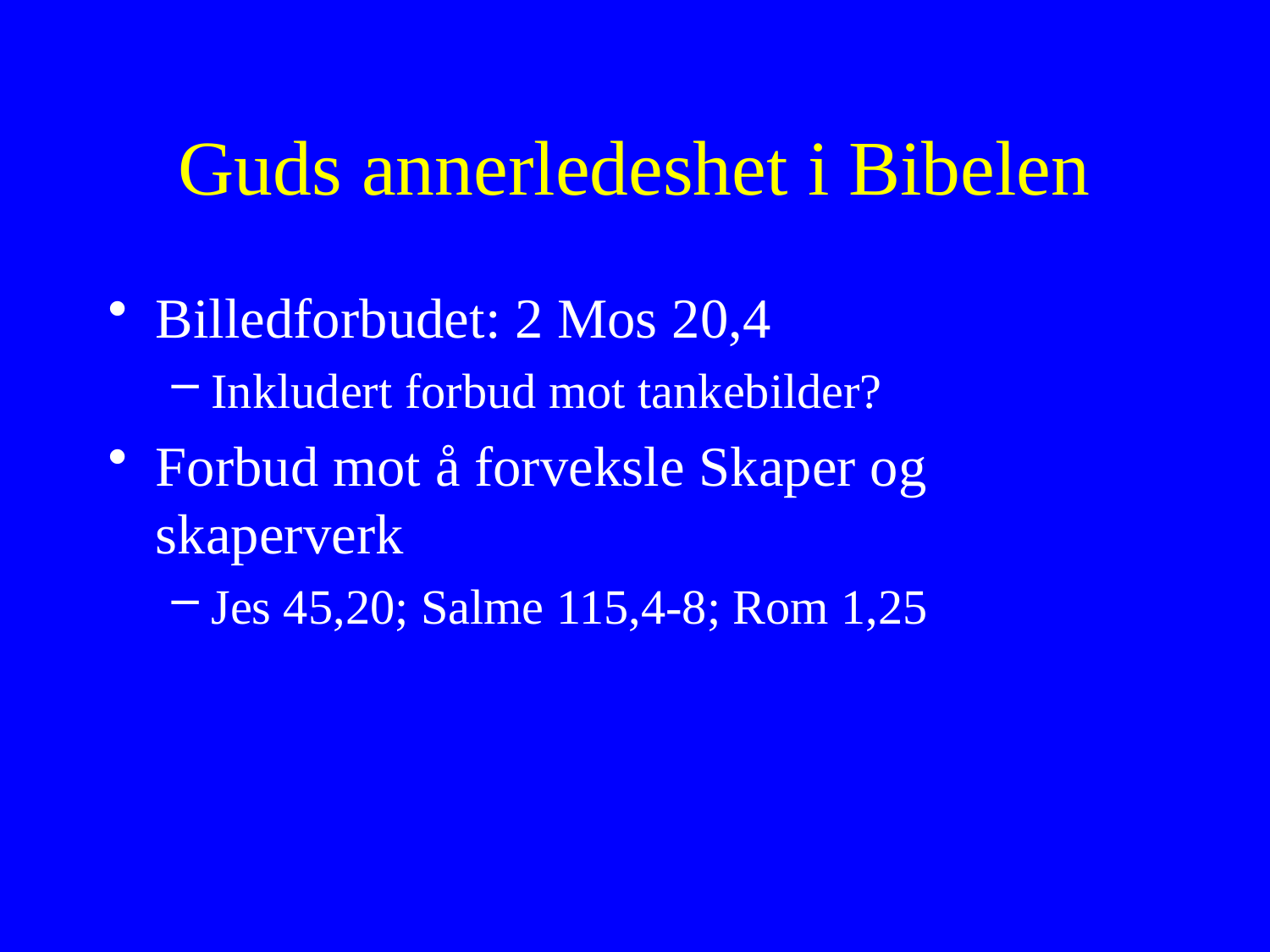

# Guds annerledeshet i Bibelen
Billedforbudet: 2 Mos 20,4
Inkludert forbud mot tankebilder?
Forbud mot å forveksle Skaper og skaperverk
Jes 45,20; Salme 115,4-8; Rom 1,25